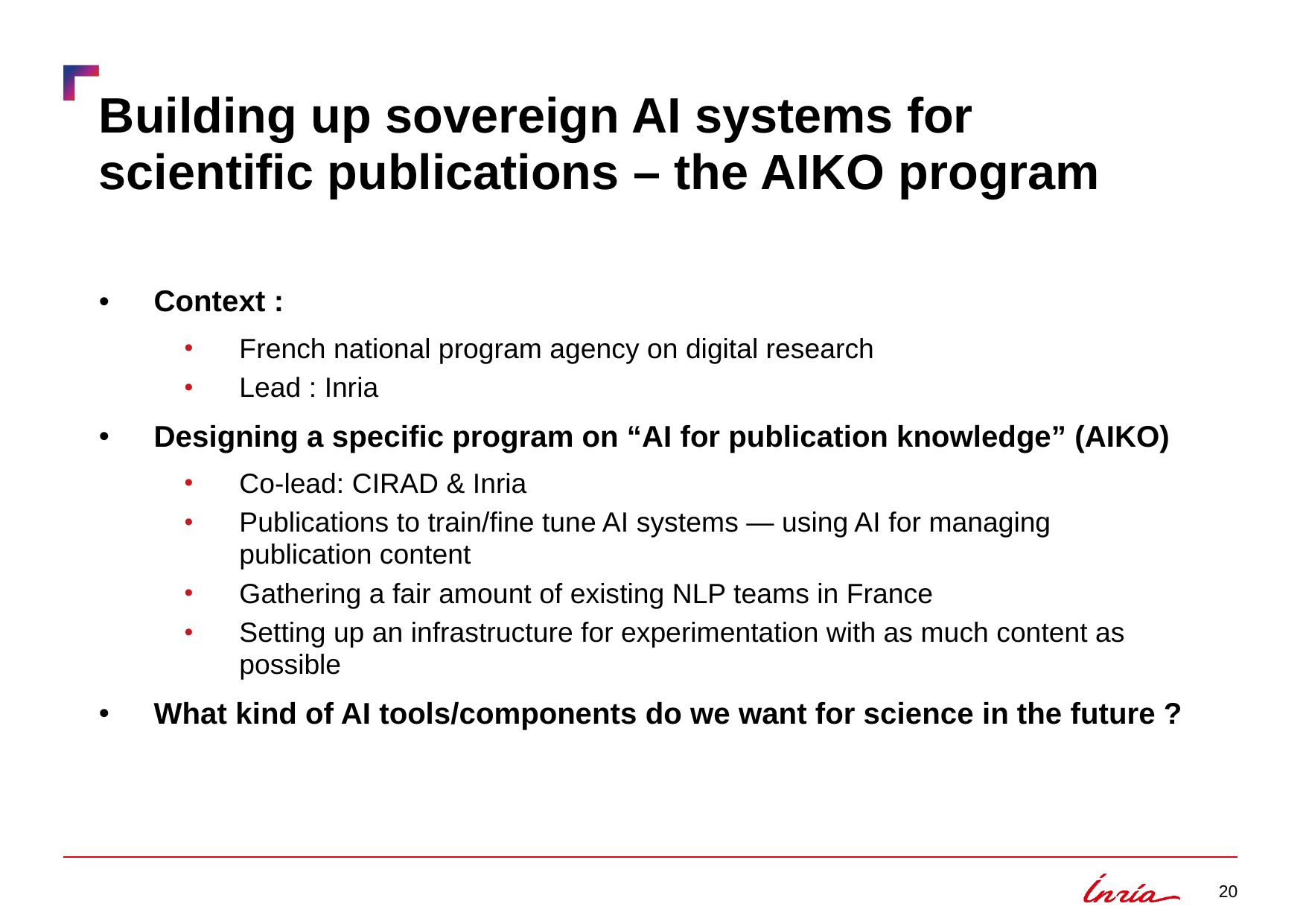

# Building up sovereign AI systems for scientific publications – the AIKO program
Context :
French national program agency on digital research
Lead : Inria
Designing a specific program on “AI for publication knowledge” (AIKO)
Co-lead: CIRAD & Inria
Publications to train/fine tune AI systems — using AI for managing publication content
Gathering a fair amount of existing NLP teams in France
Setting up an infrastructure for experimentation with as much content as possible
What kind of AI tools/components do we want for science in the future ?

20